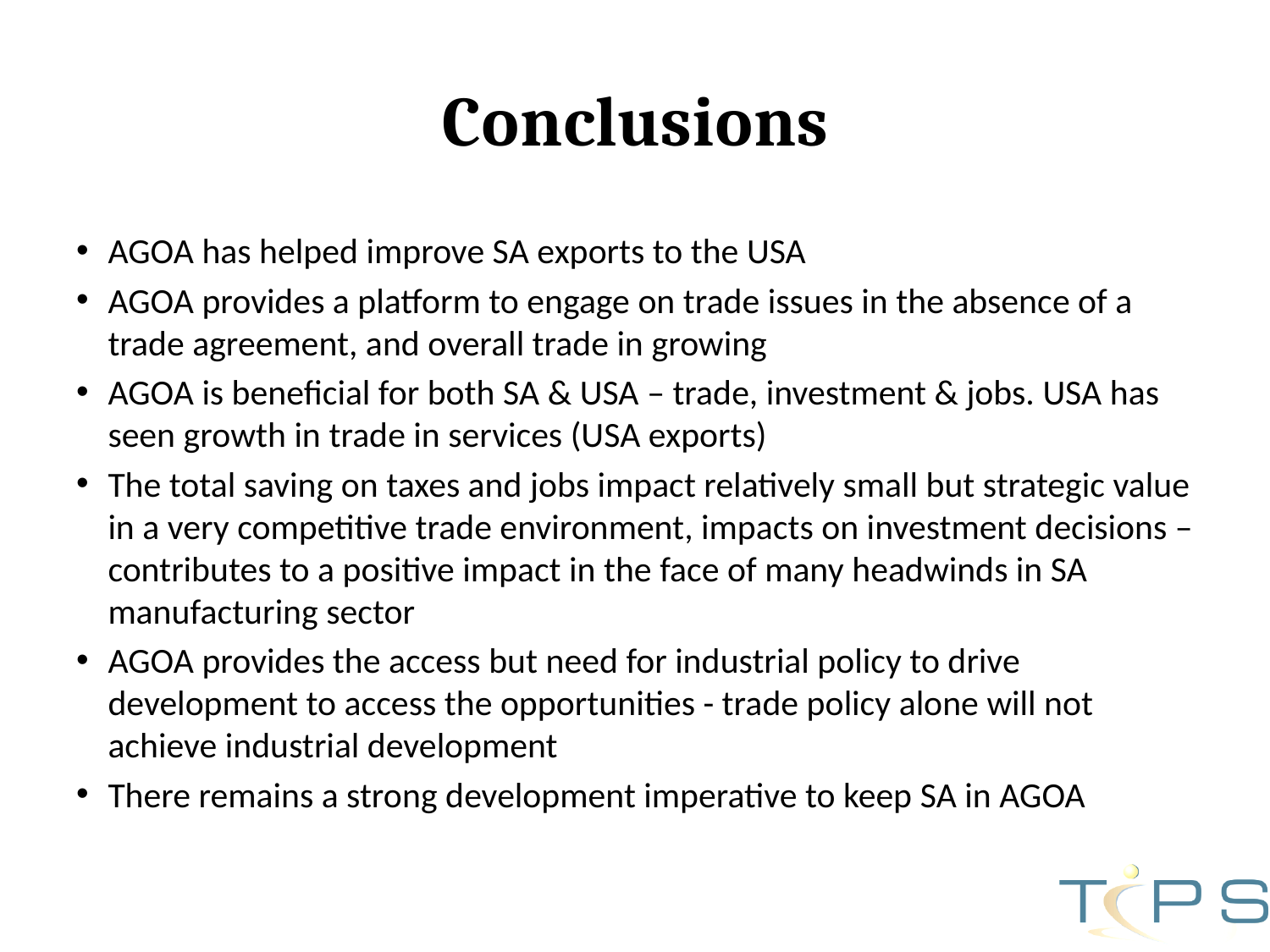

# Conclusions
AGOA has helped improve SA exports to the USA
AGOA provides a platform to engage on trade issues in the absence of a trade agreement, and overall trade in growing
AGOA is beneficial for both SA & USA – trade, investment & jobs. USA has seen growth in trade in services (USA exports)
The total saving on taxes and jobs impact relatively small but strategic value in a very competitive trade environment, impacts on investment decisions – contributes to a positive impact in the face of many headwinds in SA manufacturing sector
AGOA provides the access but need for industrial policy to drive development to access the opportunities - trade policy alone will not achieve industrial development
There remains a strong development imperative to keep SA in AGOA